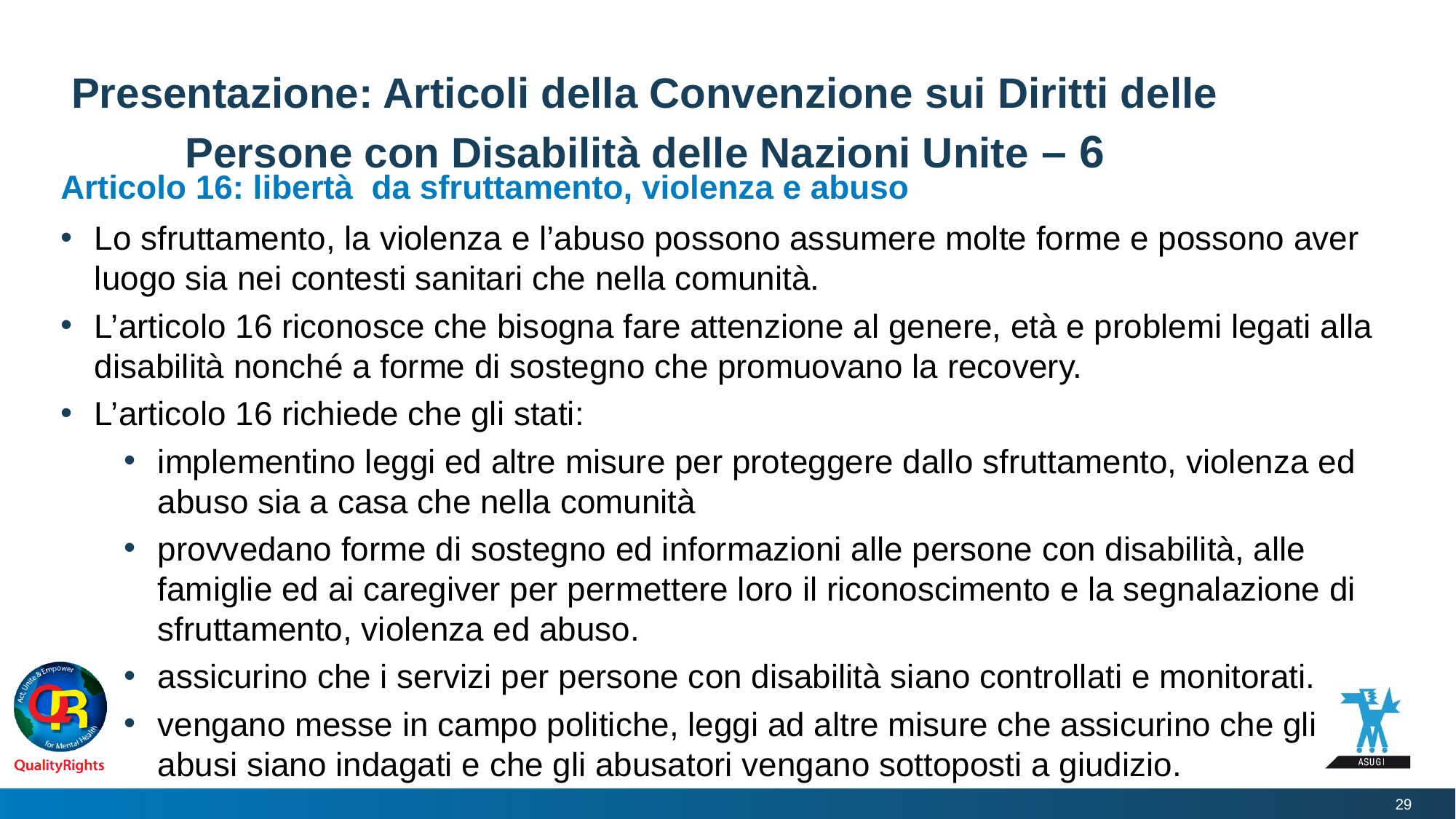

# Presentazione: Articoli della Convenzione sui Diritti delle Persone con Disabilità delle Nazioni Unite – 6
Articolo 16: libertà  da sfruttamento, violenza e abuso
Lo sfruttamento, la violenza e l’abuso possono assumere molte forme e possono aver luogo sia nei contesti sanitari che nella comunità.
L’articolo 16 riconosce che bisogna fare attenzione al genere, età e problemi legati alla disabilità nonché a forme di sostegno che promuovano la recovery.
L’articolo 16 richiede che gli stati:
implementino leggi ed altre misure per proteggere dallo sfruttamento, violenza ed abuso sia a casa che nella comunità
provvedano forme di sostegno ed informazioni alle persone con disabilità, alle famiglie ed ai caregiver per permettere loro il riconoscimento e la segnalazione di sfruttamento, violenza ed abuso.
assicurino che i servizi per persone con disabilità siano controllati e monitorati.
vengano messe in campo politiche, leggi ad altre misure che assicurino che gli abusi siano indagati e che gli abusatori vengano sottoposti a giudizio.